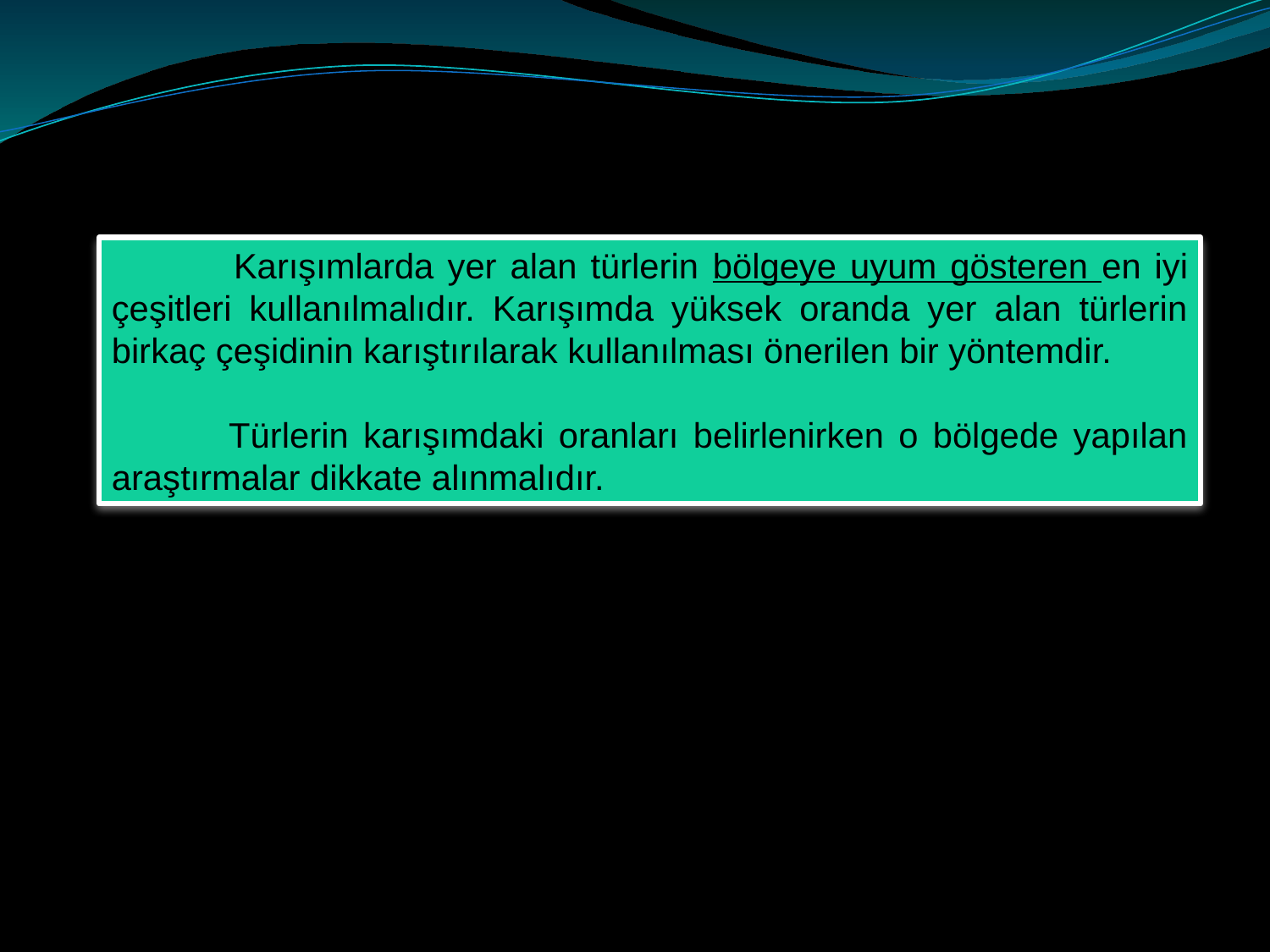

Karışımlarda yer alan türlerin bölgeye uyum gösteren en iyi çeşitleri kullanılmalıdır. Karışımda yüksek oranda yer alan türlerin birkaç çeşidinin karıştırılarak kullanılması önerilen bir yöntemdir.

        Türlerin karışımdaki oranları belirlenirken o bölgede yapılan araştırmalar dikkate alınmalıdır.